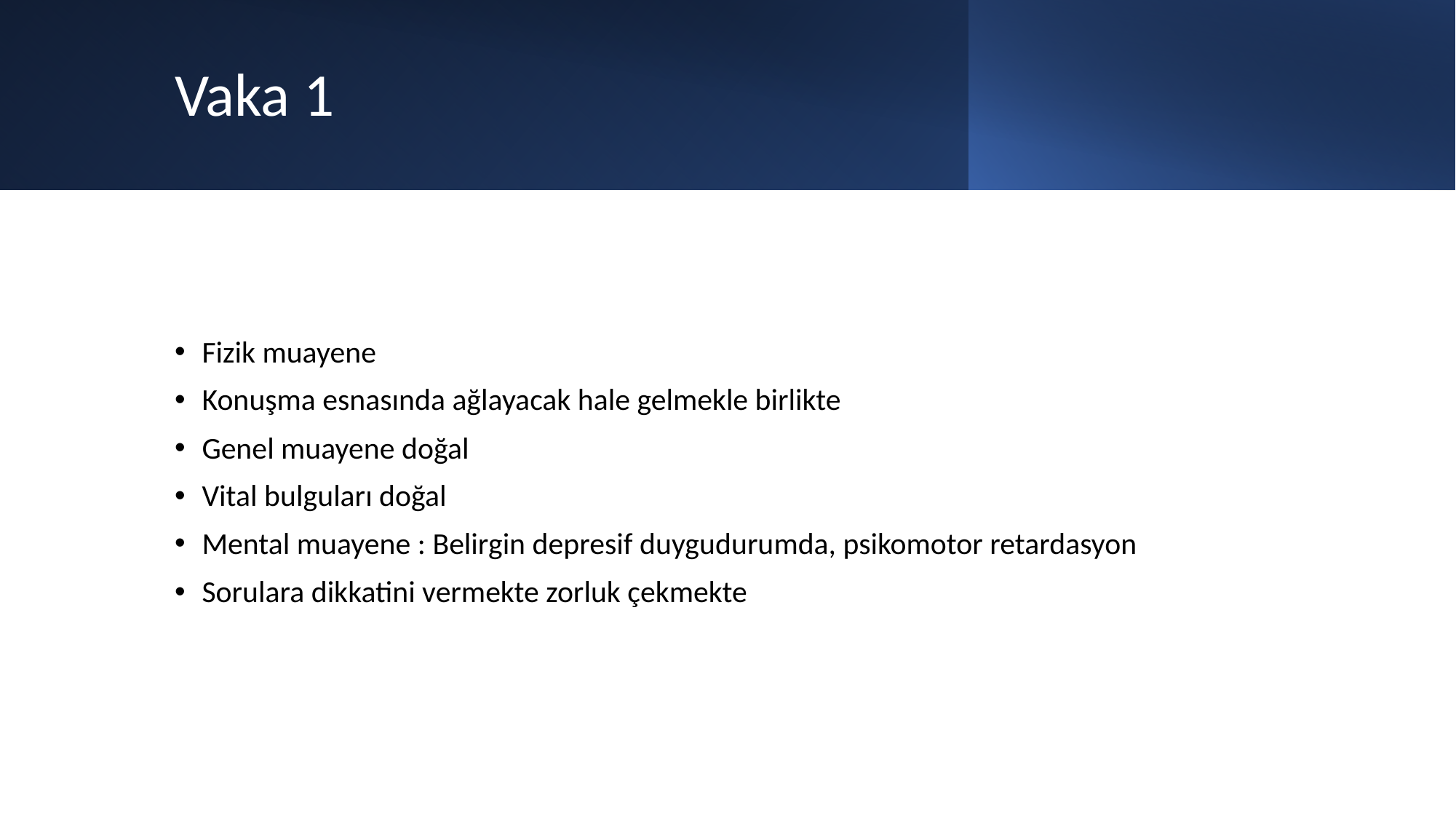

# Vaka 1
Fizik muayene
Konuşma esnasında ağlayacak hale gelmekle birlikte
Genel muayene doğal
Vital bulguları doğal
Mental muayene : Belirgin depresif duygudurumda, psikomotor retardasyon
Sorulara dikkatini vermekte zorluk çekmekte